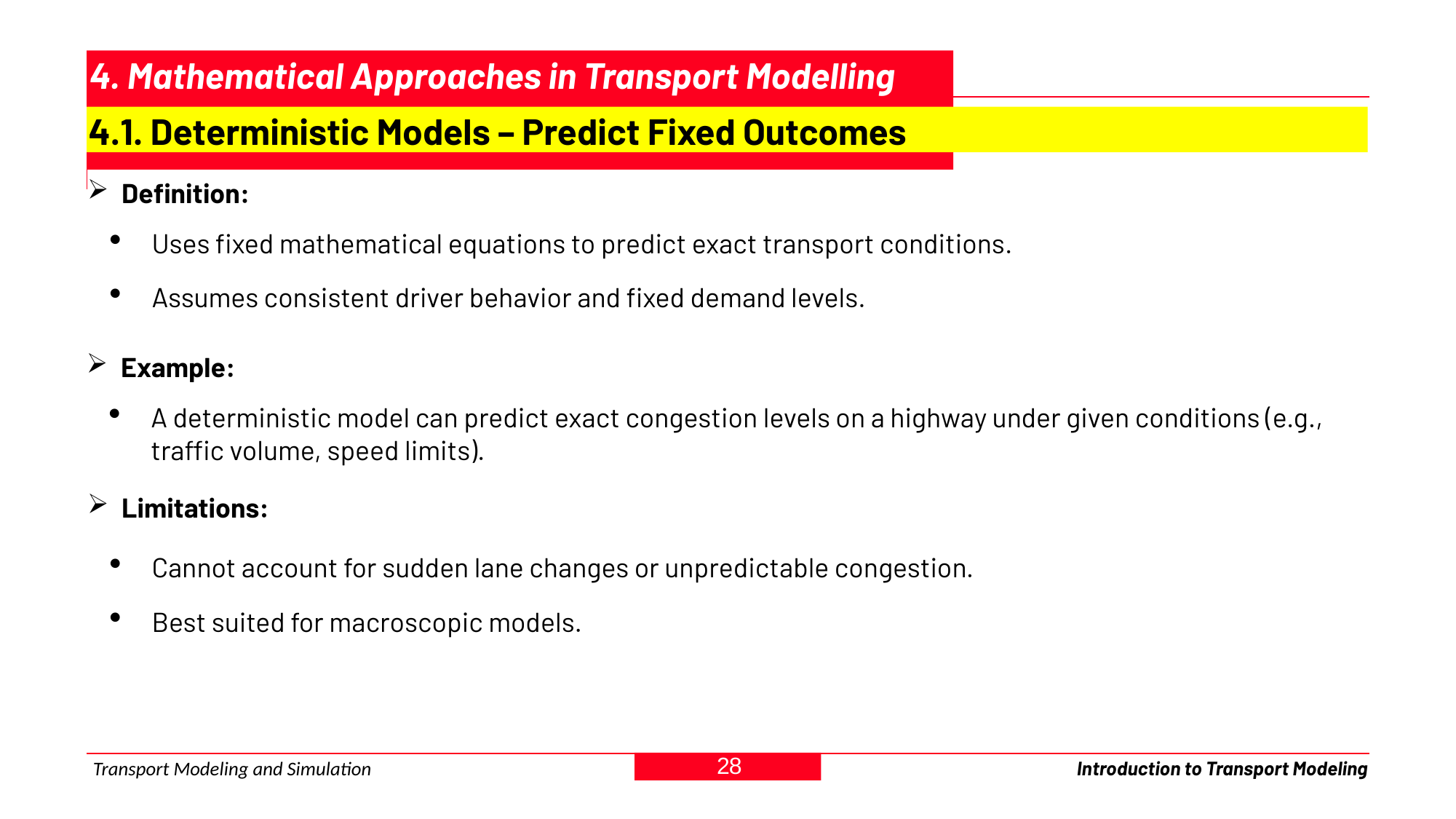

# 4. Mathematical Approaches in Transport Modelling
4.1. Deterministic Models – Predict Fixed Outcomes
Definition:
Uses fixed mathematical equations to predict exact transport conditions.
Assumes consistent driver behavior and fixed demand levels.
Example:
A deterministic model can predict exact congestion levels on a highway under given conditions (e.g., traffic volume, speed limits).
Limitations:
Cannot account for sudden lane changes or unpredictable congestion.
Best suited for macroscopic models.
28
Transport Modeling and Simulation
Introduction to Transport Modeling